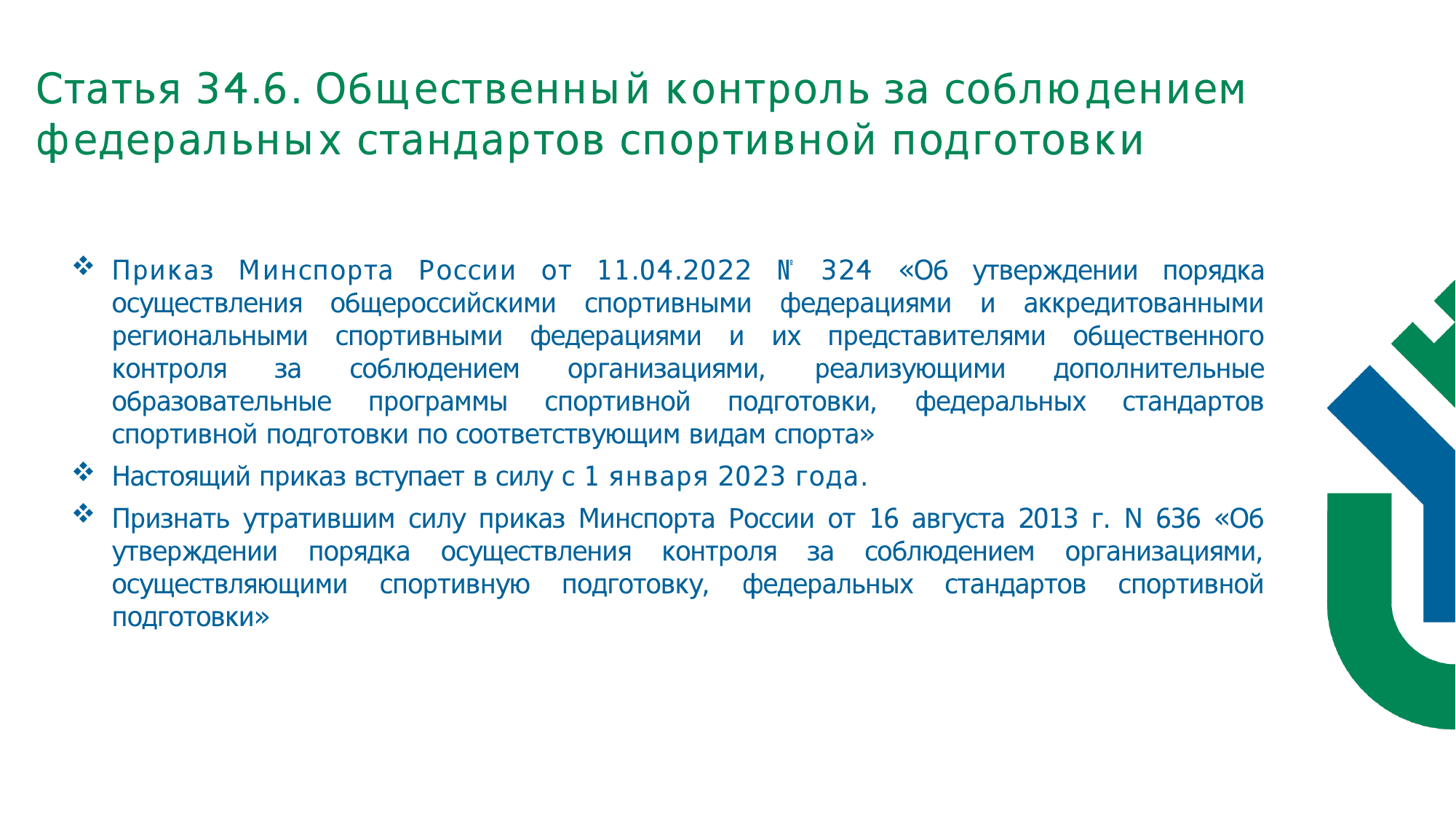

Статья 34.6. Общественный контроль за соблюдением федеральных стандартов спортивной подготовки
Приказ Минспорта России от 11.04.2022 № 324 «Об утверждении порядка осуществления общероссийскими спортивными федерациями и аккредитованными региональными спортивными федерациями и их представителями общественного контроля за соблюдением организациями, реализующими дополнительные образовательные программы спортивной подготовки, федеральных стандартов спортивной подготовки по соответствующим видам спорта»
Настоящий приказ вступает в силу с 1 января 2023 года.
Признать утратившим силу приказ Минспорта России от 16 августа 2013 г. N 636 «Об утверждении порядка осуществления контроля за соблюдением организациями, осуществляющими спортивную подготовку, федеральных стандартов спортивной подготовки»